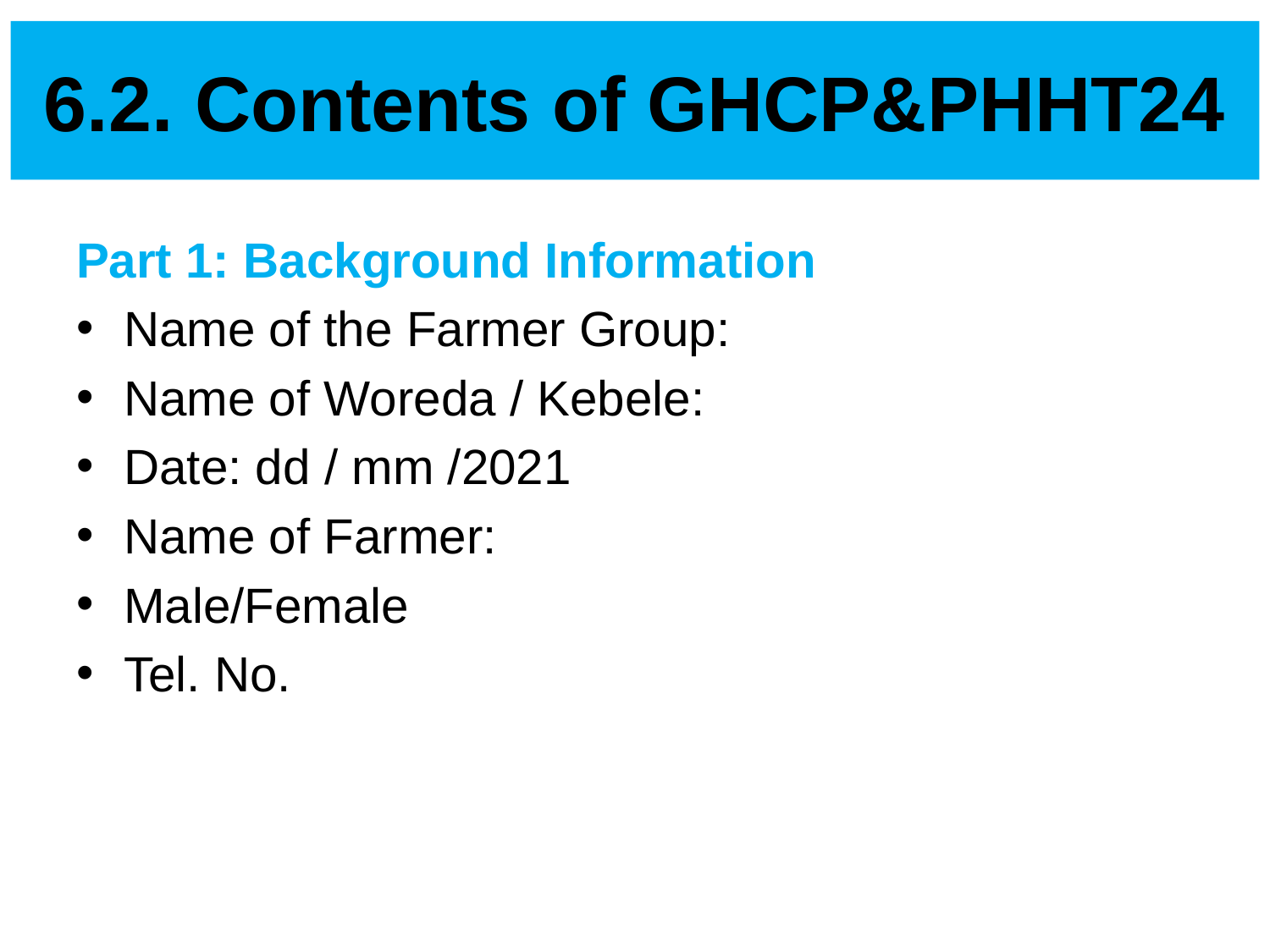

# 6.2. Contents of GHCP&PHHT24
Part 1: Background Information
Name of the Farmer Group:
Name of Woreda / Kebele:
Date: dd / mm /2021
Name of Farmer:
Male/Female
Tel. No.